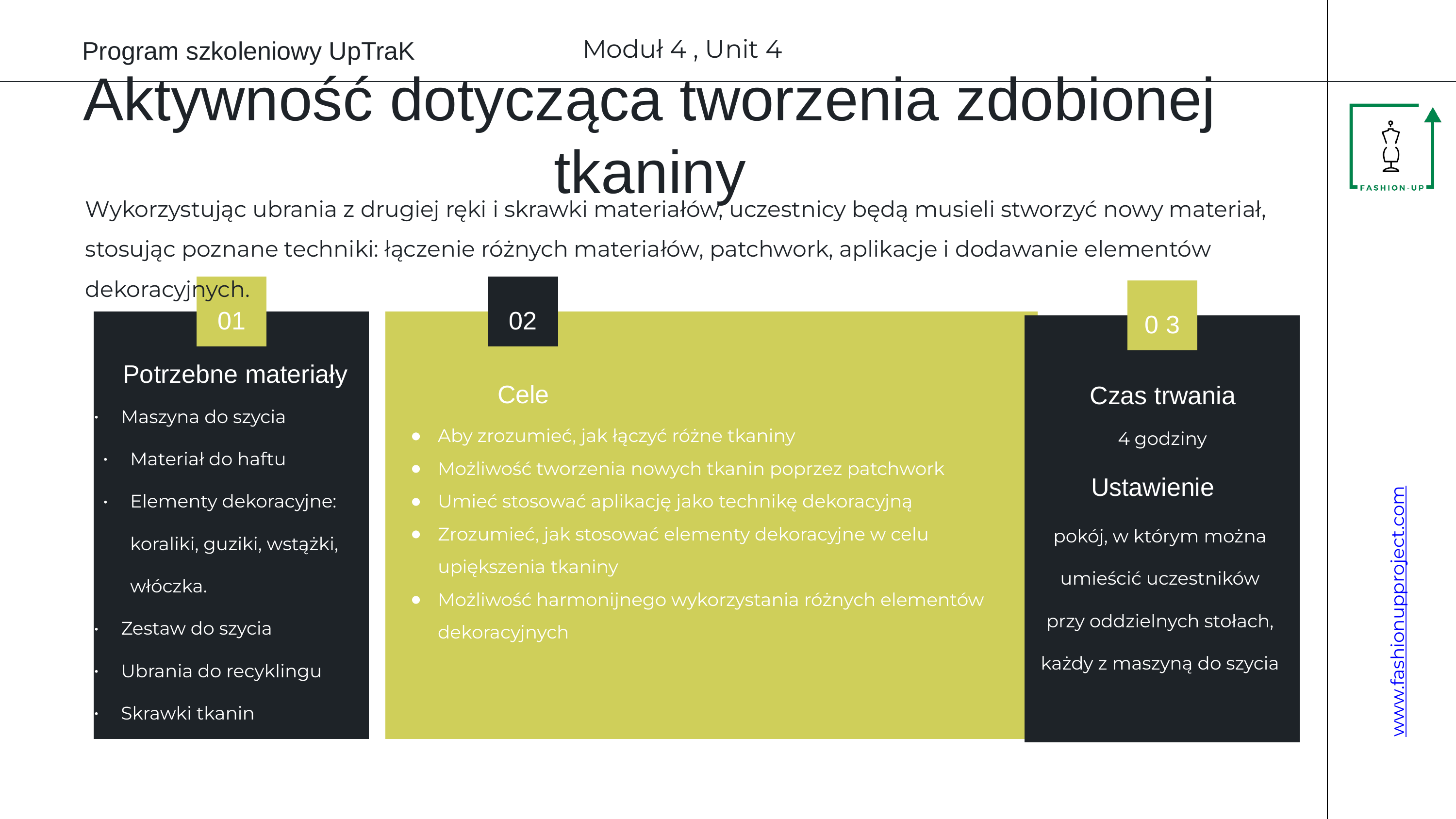

Moduł 4 , Unit 4
Program szkoleniowy UpTraK
Aktywność dotycząca tworzenia zdobionej tkaniny
Wykorzystując ubrania z drugiej ręki i skrawki materiałów, uczestnicy będą musieli stworzyć nowy materiał, stosując poznane techniki: łączenie różnych materiałów, patchwork, aplikacje i dodawanie elementów dekoracyjnych.

01
02
0 3

Potrzebne materiały
Cele
Czas trwania

Aby zrozumieć, jak łączyć różne tkaniny
Możliwość tworzenia nowych tkanin poprzez patchwork
Umieć stosować aplikację jako technikę dekoracyjną
Zrozumieć, jak stosować elementy dekoracyjne w celu upiększenia tkaniny
Możliwość harmonijnego wykorzystania różnych elementów dekoracyjnych
Maszyna do szycia
Materiał do haftu
Elementy dekoracyjne: koraliki, guziki, wstążki, włóczka.
Zestaw do szycia
Ubrania do recyklingu
Skrawki tkanin

4 godziny
Ustawienie
pokój, w którym można umieścić uczestników przy oddzielnych stołach, każdy z maszyną do szycia
www.fashionupproject.com